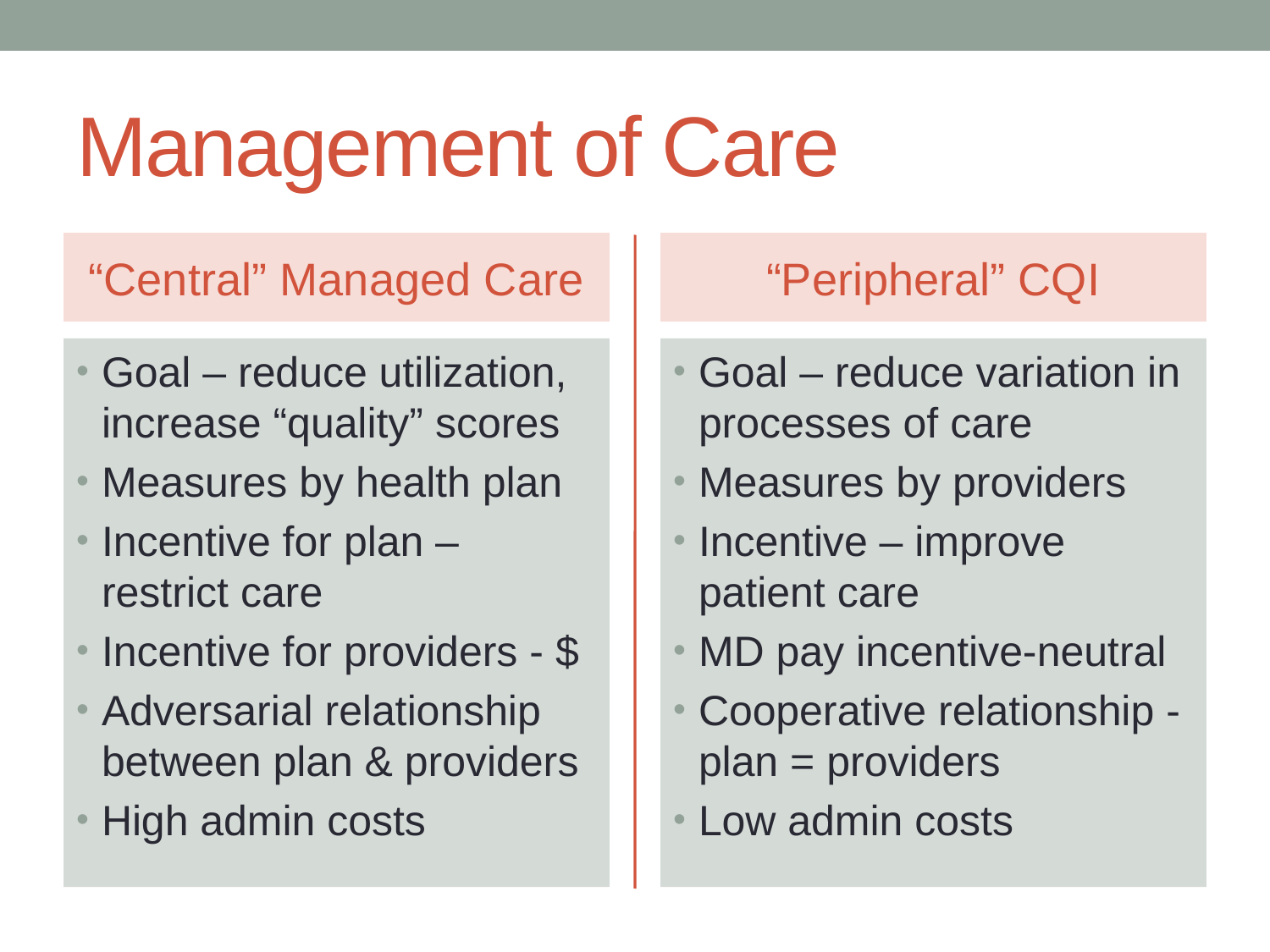

# Management of Care
“Central” Managed Care
“Peripheral” CQI
Goal – reduce utilization, increase “quality” scores
Measures by health plan
Incentive for plan – restrict care
Incentive for providers - $
Adversarial relationship between plan & providers
High admin costs
Goal – reduce variation in processes of care
Measures by providers
Incentive – improve patient care
MD pay incentive-neutral
Cooperative relationship -  plan = providers
Low admin costs